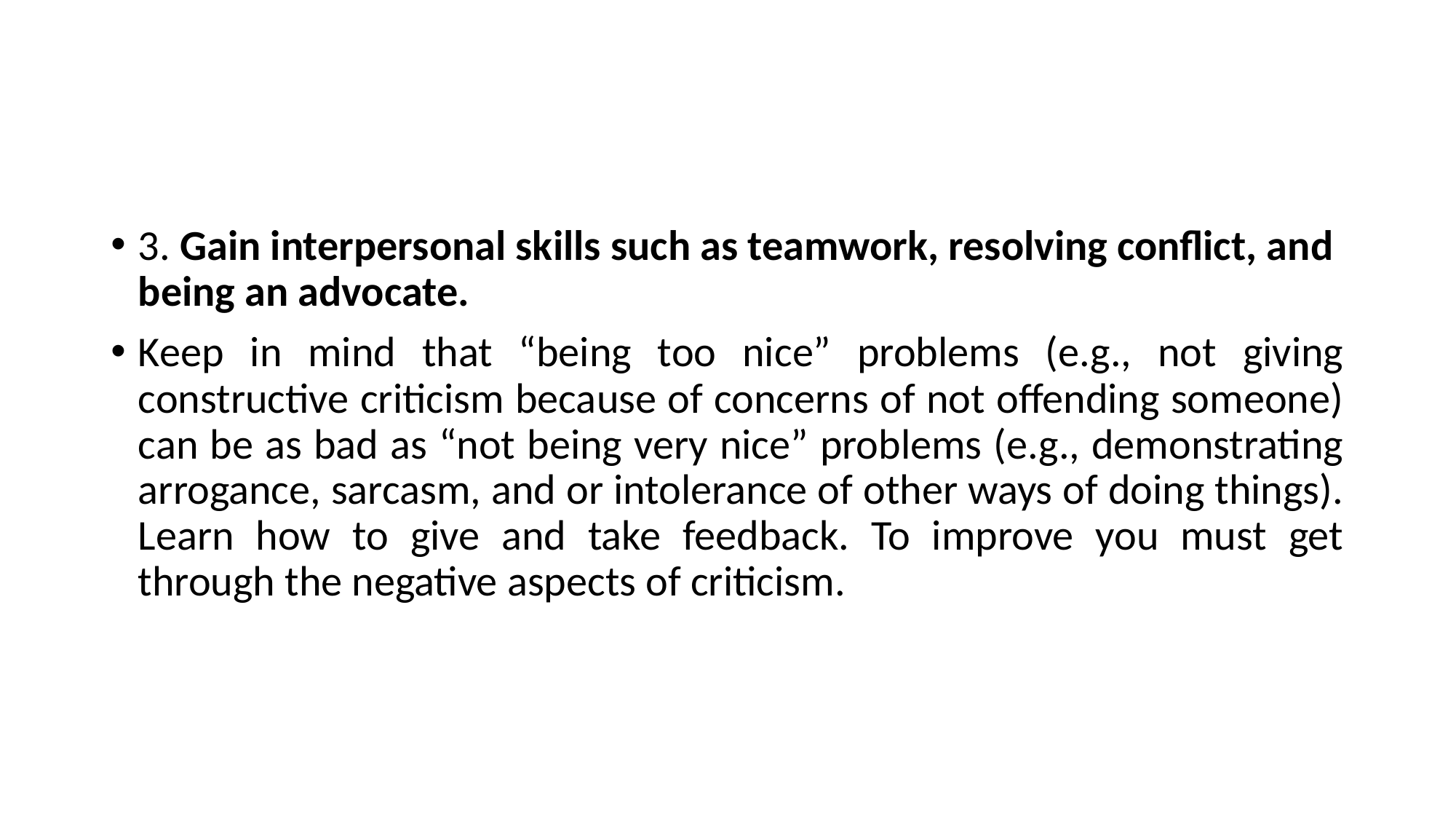

#
3. Gain interpersonal skills such as teamwork, resolving conflict, and being an advocate.
Keep in mind that “being too nice” problems (e.g., not giving constructive criticism because of concerns of not offending someone) can be as bad as “not being very nice” problems (e.g., demonstrating arrogance, sarcasm, and or intolerance of other ways of doing things). Learn how to give and take feedback. To improve you must get through the negative aspects of criticism.